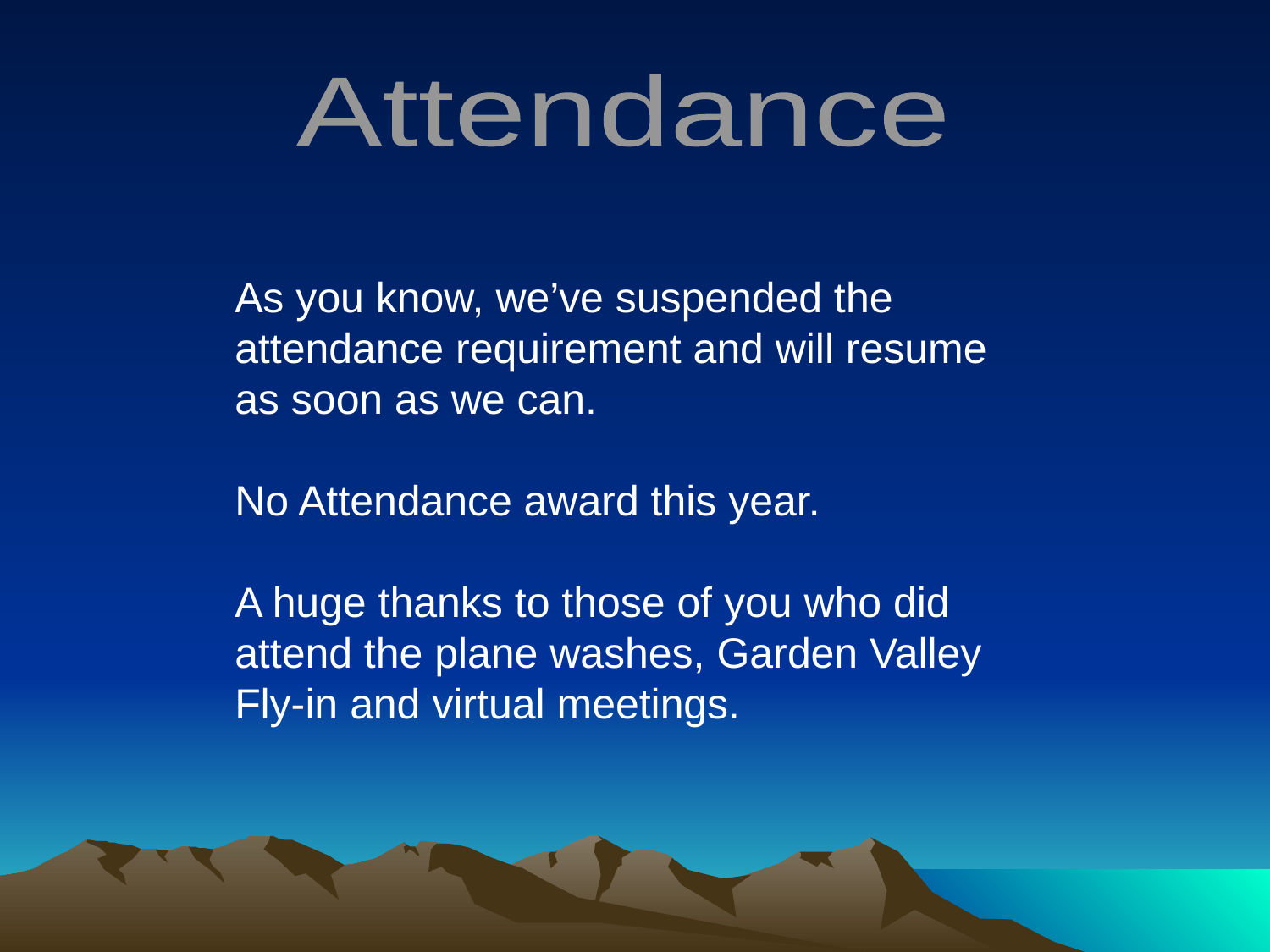

Attendance
As you know, we’ve suspended the attendance requirement and will resume as soon as we can.

No Attendance award this year.

A huge thanks to those of you who did attend the plane washes, Garden Valley Fly-in and virtual meetings.